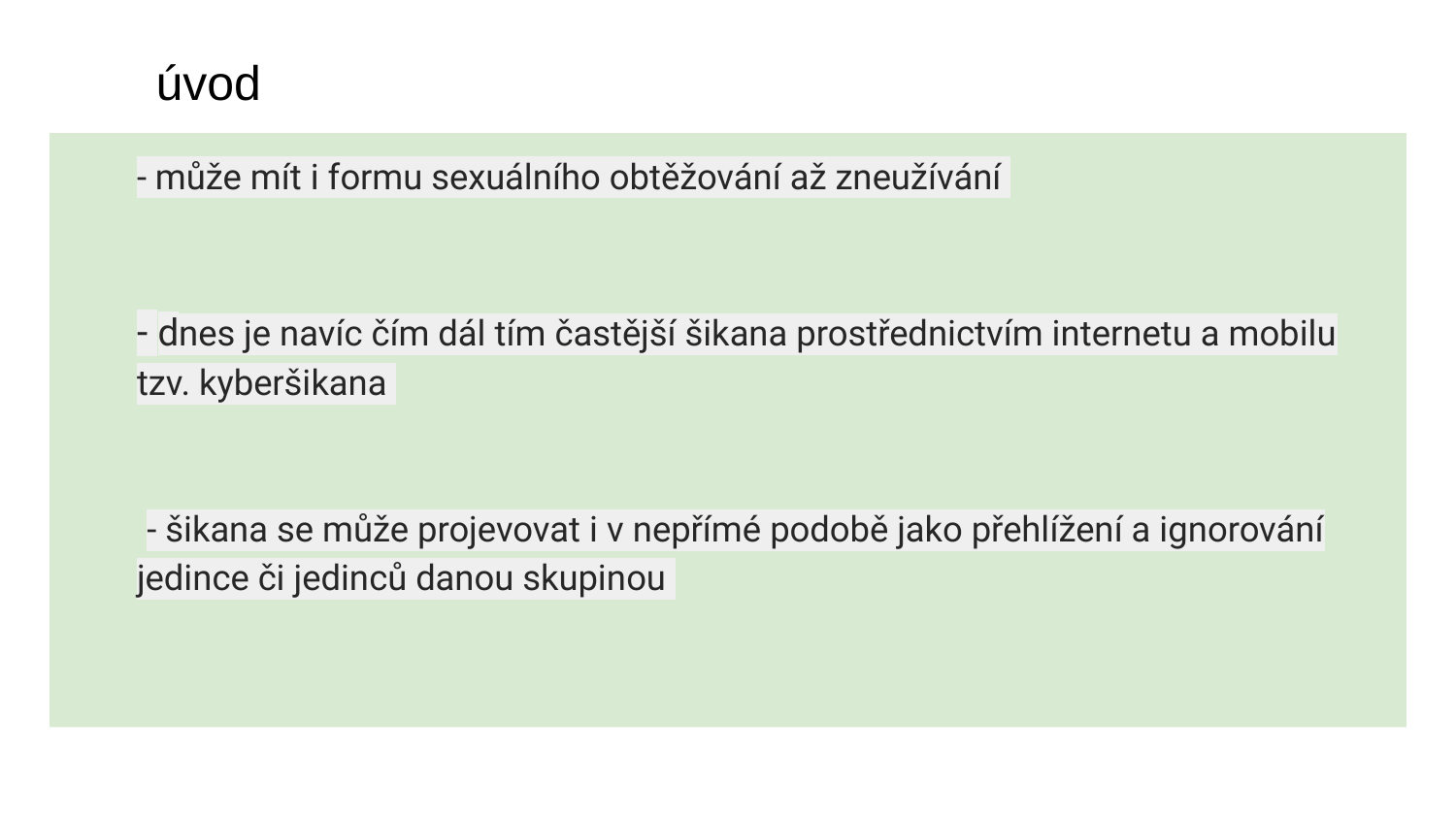

úvod
- může mít i formu sexuálního obtěžování až zneužívání

- dnes je navíc čím dál tím častější šikana prostřednictvím internetu a mobilu tzv. kyberšikana

 - šikana se může projevovat i v nepřímé podobě jako přehlížení a ignorování jedince či jedinců danou skupinou